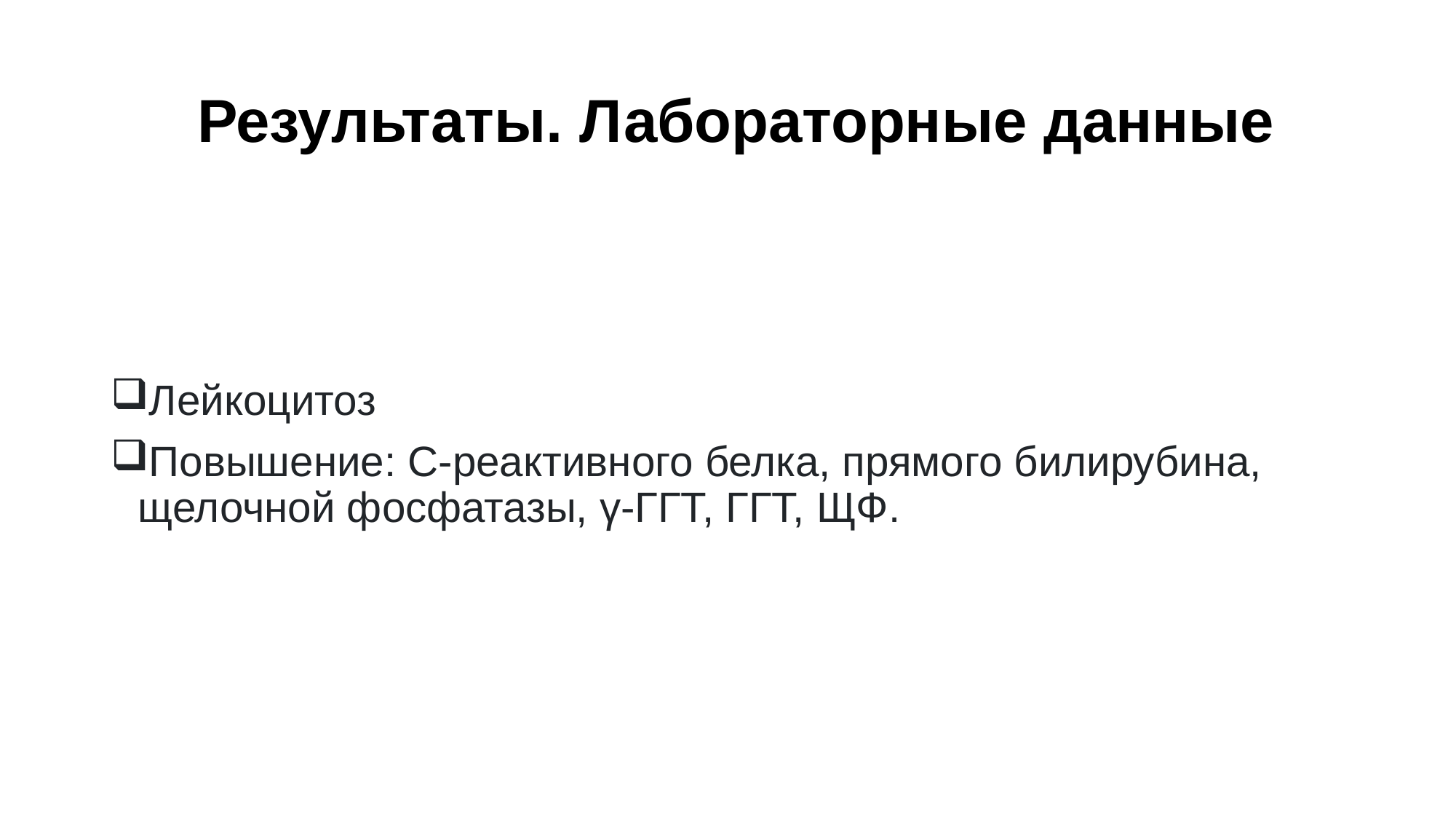

# Результаты. Лабораторные данные
Лейкоцитоз
Повышение: С-реактивного белка, прямого билирубина, щелочной фосфатазы, γ-ГГТ, ГГТ, ЩФ.